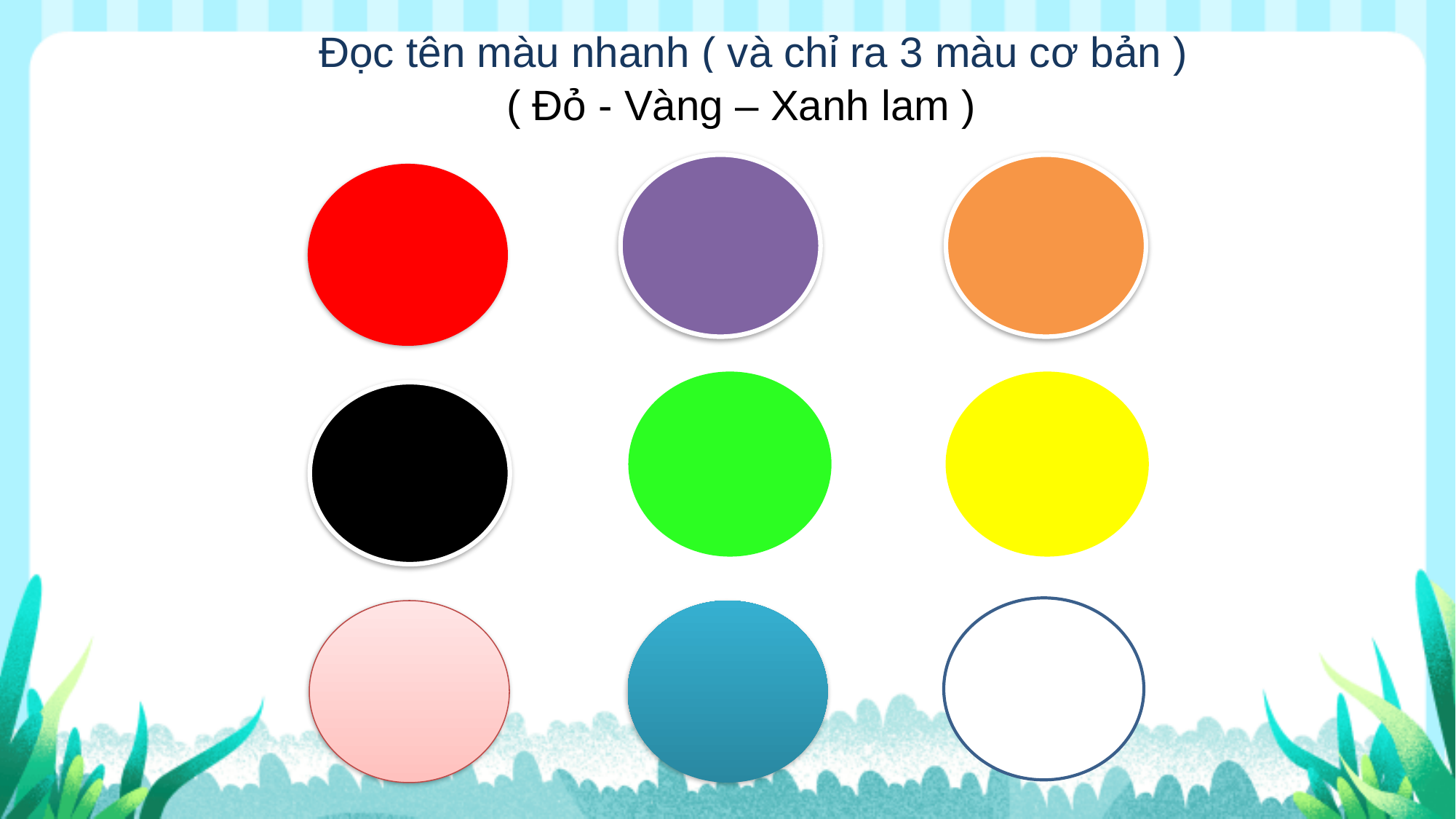

Đọc tên màu nhanh ( và chỉ ra 3 màu cơ bản )
( Đỏ - Vàng – Xanh lam )